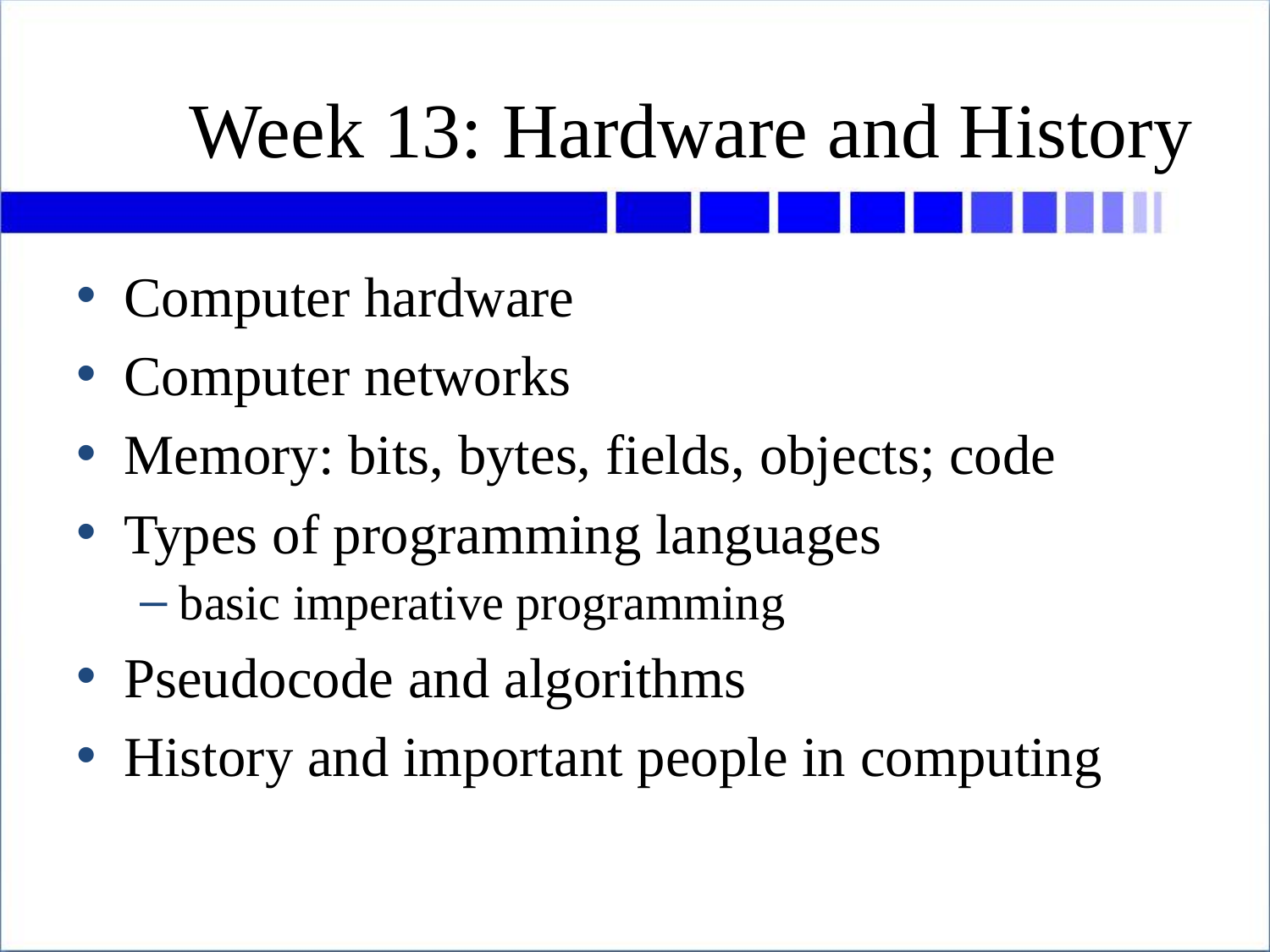

# Week 13: Hardware and History
Computer hardware
Computer networks
Memory: bits, bytes, fields, objects; code
Types of programming languages
basic imperative programming
Pseudocode and algorithms
History and important people in computing